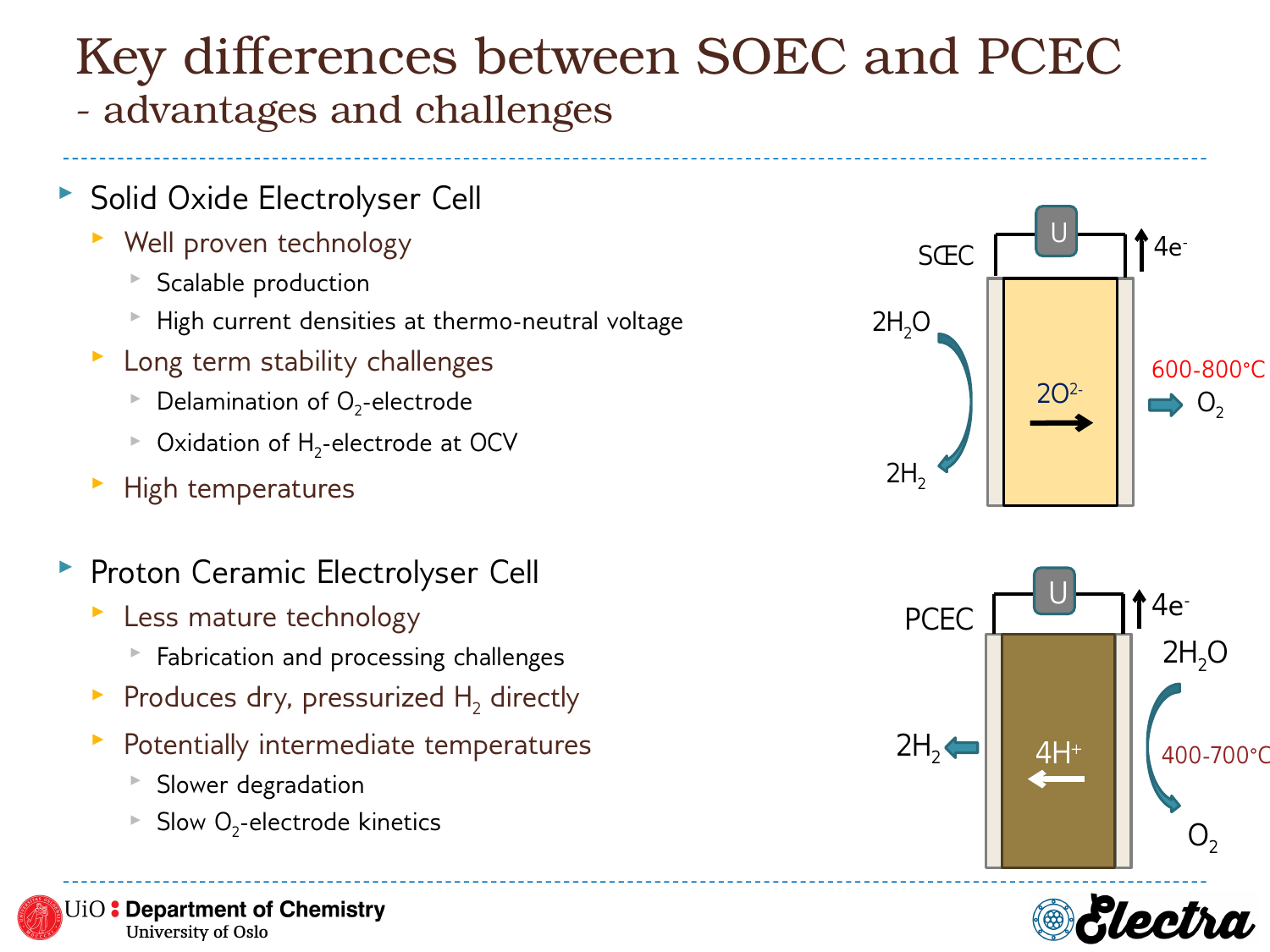

# Key differences between SOEC and PCEC - advantages and challenges
Solid Oxide Electrolyser Cell
Well proven technology
Scalable production
High current densities at thermo-neutral voltage
Long term stability challenges
Delamination of O2-electrode
Oxidation of H2-electrode at OCV
High temperatures

Proton Ceramic Electrolyser Cell
Less mature technology
Fabrication and processing challenges
Produces dry, pressurized H2 directly
Potentially intermediate temperatures
Slower degradation
Slow O2-electrode kinetics

U

2O2-

2H2O

O2
2H2

SOEC
4e-
600-800°C
U
2H2O

4H+

2H2
O2

PCEC
4e-
400-700°C